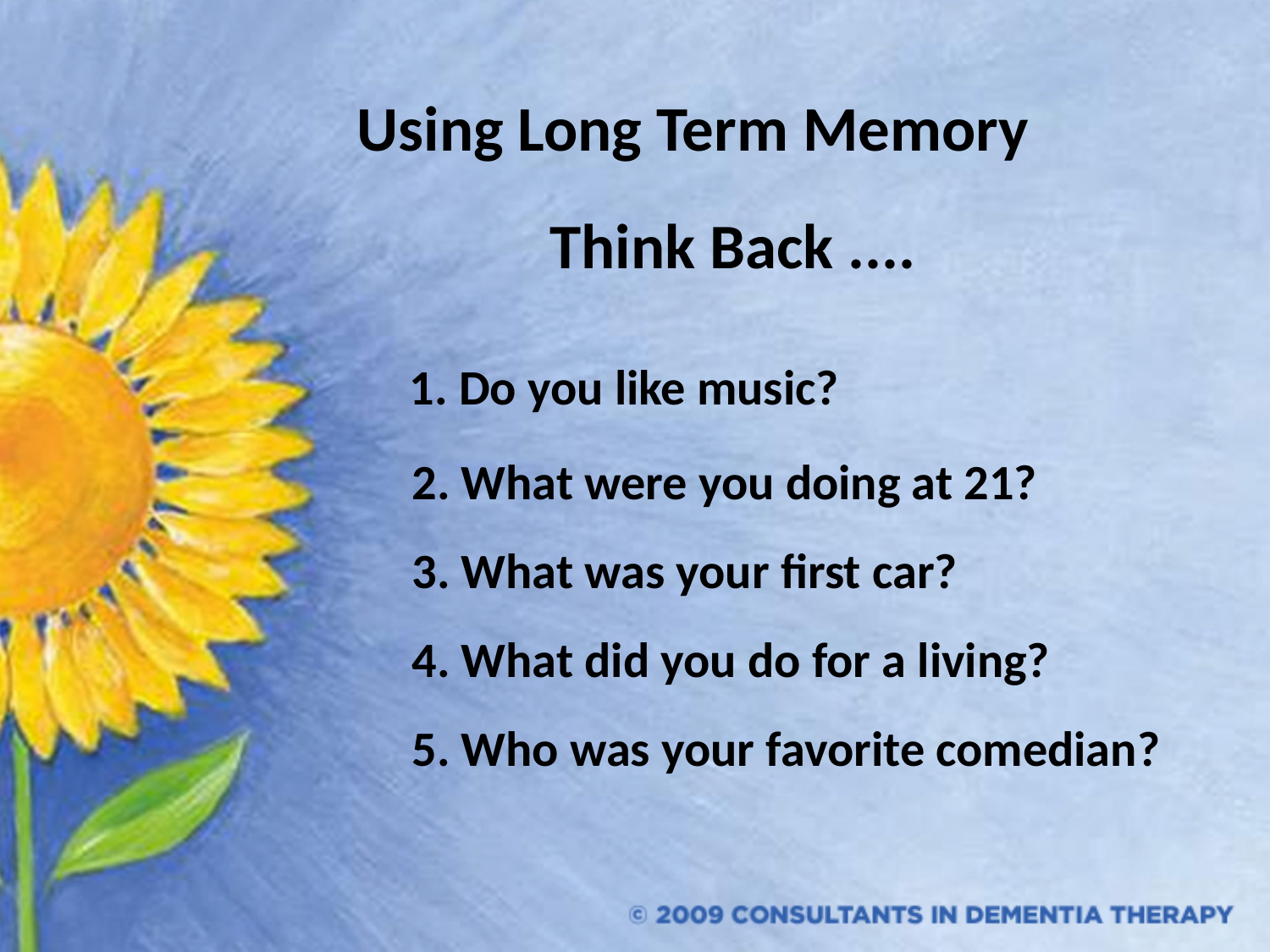

# Using Long Term Memory Think Back .... 1. Do you like music? 2. What were you doing at 21? 3. What was your first car? 4. What did you do for a living? 5. Who was your favorite comedian?